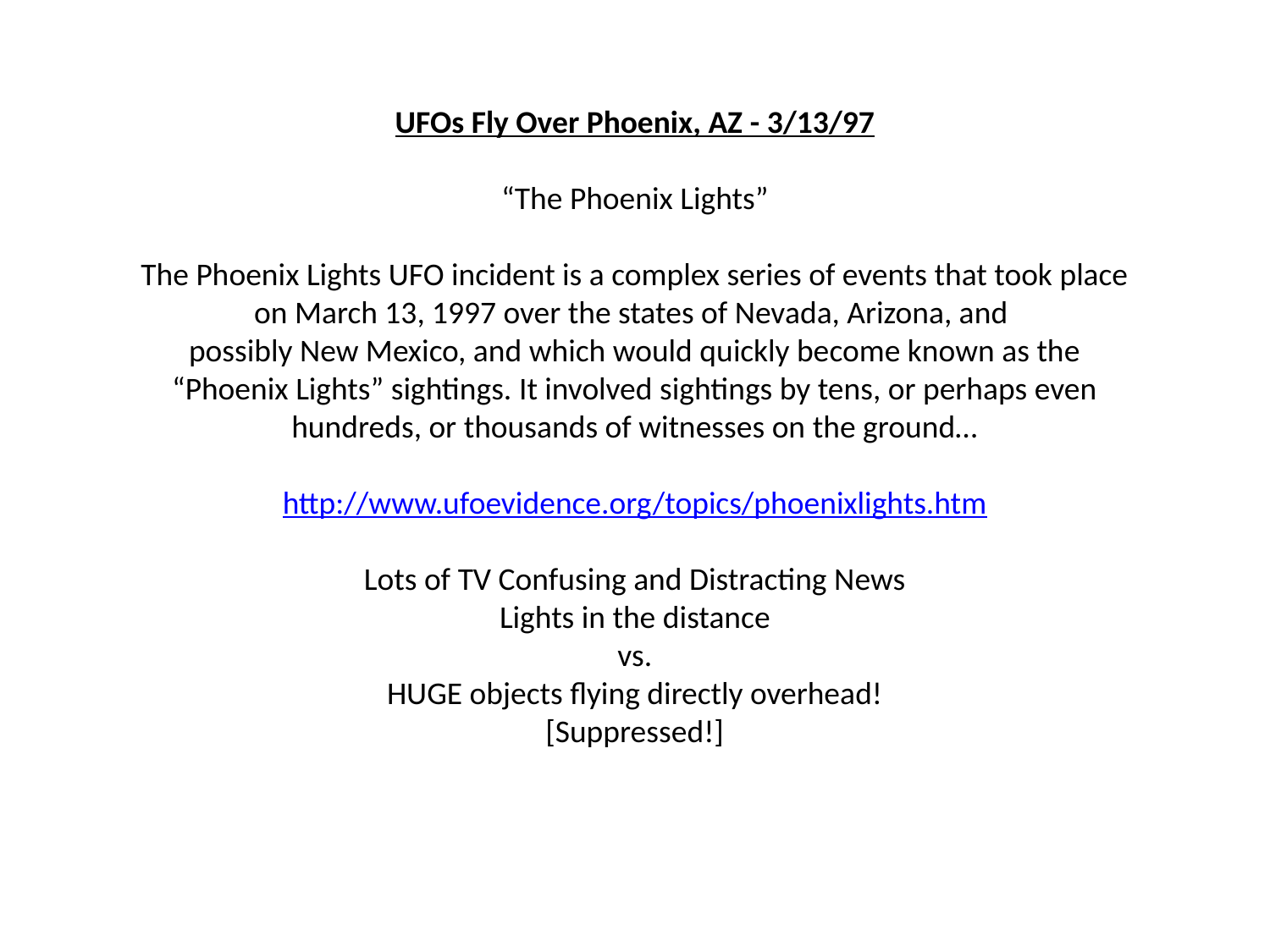

UFOs Fly Over Phoenix, AZ - 3/13/97

“The Phoenix Lights”

The Phoenix Lights UFO incident is a complex series of events that took place on March 13, 1997 over the states of Nevada, Arizona, and
possibly New Mexico, and which would quickly become known as the “Phoenix Lights” sightings. It involved sightings by tens, or perhaps even hundreds, or thousands of witnesses on the ground…

http://www.ufoevidence.org/topics/phoenixlights.htm

Lots of TV Confusing and Distracting News
Lights in the distance
vs.
HUGE objects flying directly overhead!
[Suppressed!]